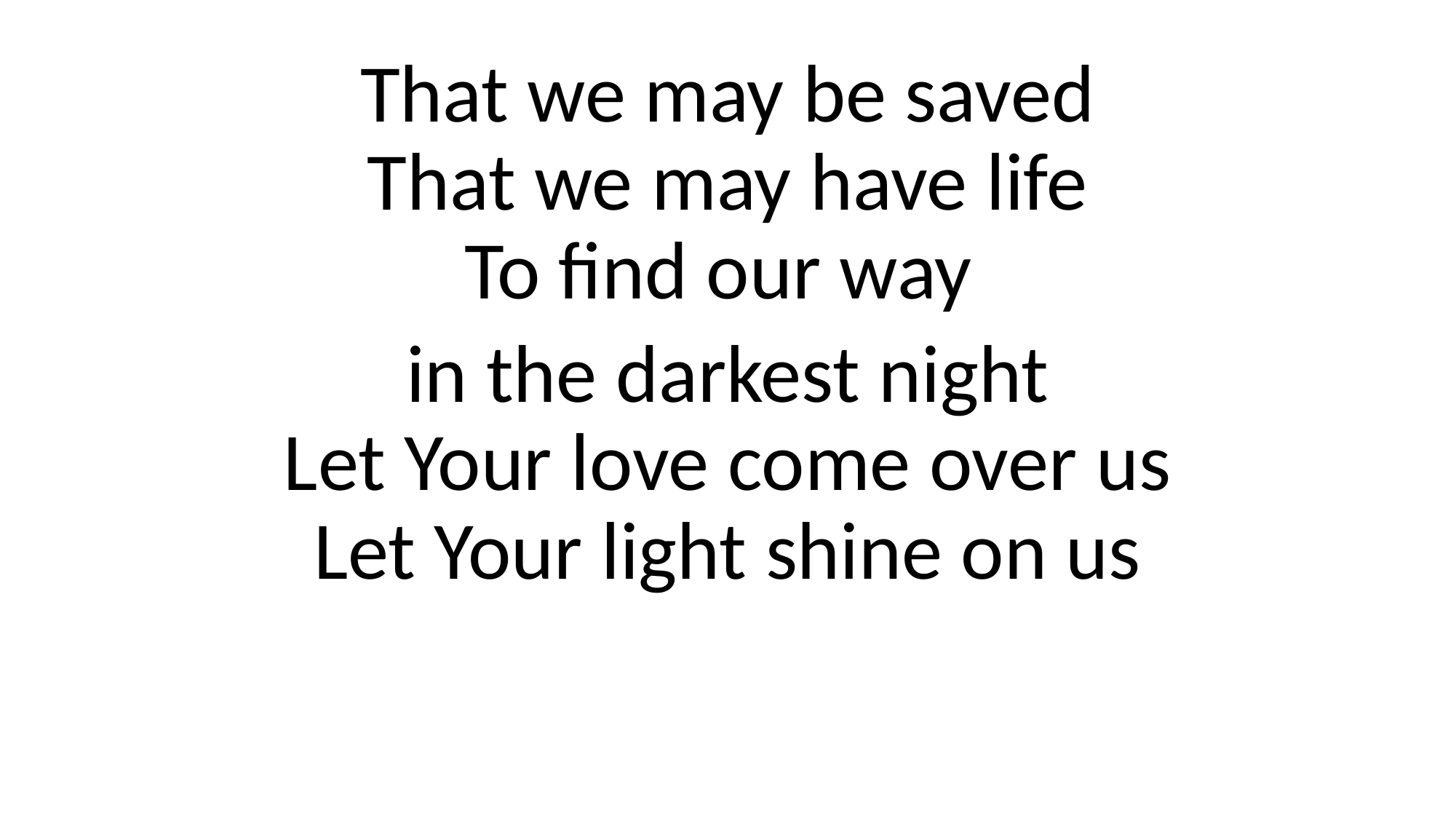

That we may be saved
That we may have life
To find our way
in the darkest night
Let Your love come over us
Let Your light shine on us